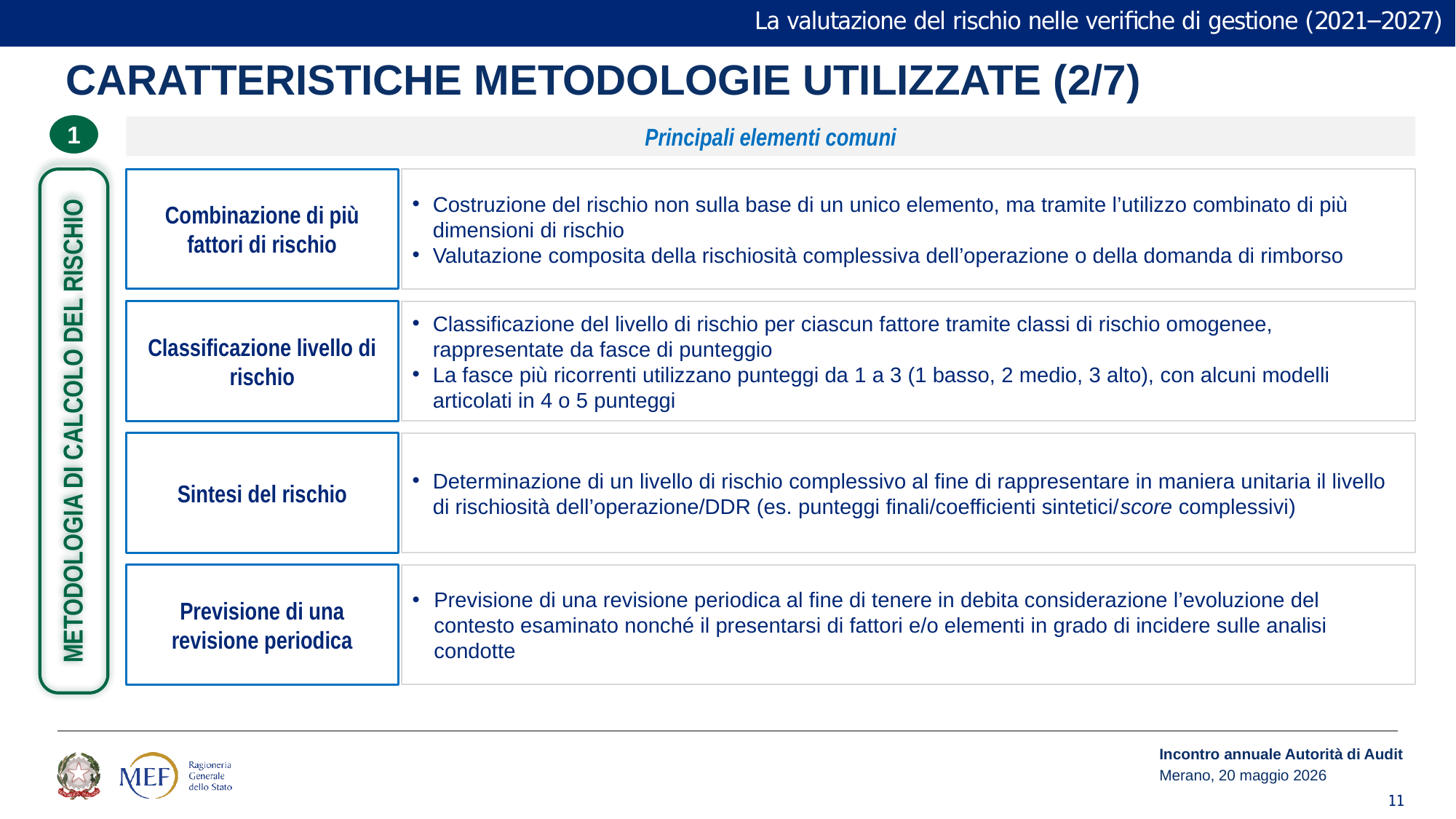

La valutazione del rischio nelle verifiche di gestione (2021–2027)
Caratteristiche metodologie utilizzate (2/7)
1
Principali elementi comuni
ART. 74, par. 2
Reg. (UE)
2021/1060
Combinazione di più fattori di rischio
Costruzione del rischio non sulla base di un unico elemento, ma tramite l’utilizzo combinato di più dimensioni di rischio
Valutazione composita della rischiosità complessiva dell’operazione o della domanda di rimborso
Classificazione livello di rischio
Classificazione del livello di rischio per ciascun fattore tramite classi di rischio omogenee, rappresentate da fasce di punteggio
La fasce più ricorrenti utilizzano punteggi da 1 a 3 (1 basso, 2 medio, 3 alto), con alcuni modelli articolati in 4 o 5 punteggi
Metodologia di calcolo del rischio
Sintesi del rischio
Determinazione di un livello di rischio complessivo al fine di rappresentare in maniera unitaria il livello di rischiosità dell’operazione/DDR (es. punteggi finali/coefficienti sintetici/score complessivi)
Previsione di una revisione periodica
Previsione di una revisione periodica al fine di tenere in debita considerazione l’evoluzione del contesto esaminato nonché il presentarsi di fattori e/o elementi in grado di incidere sulle analisi condotte
Incontro annuale Autorità di Audit
Merano, 20 maggio 2026
11